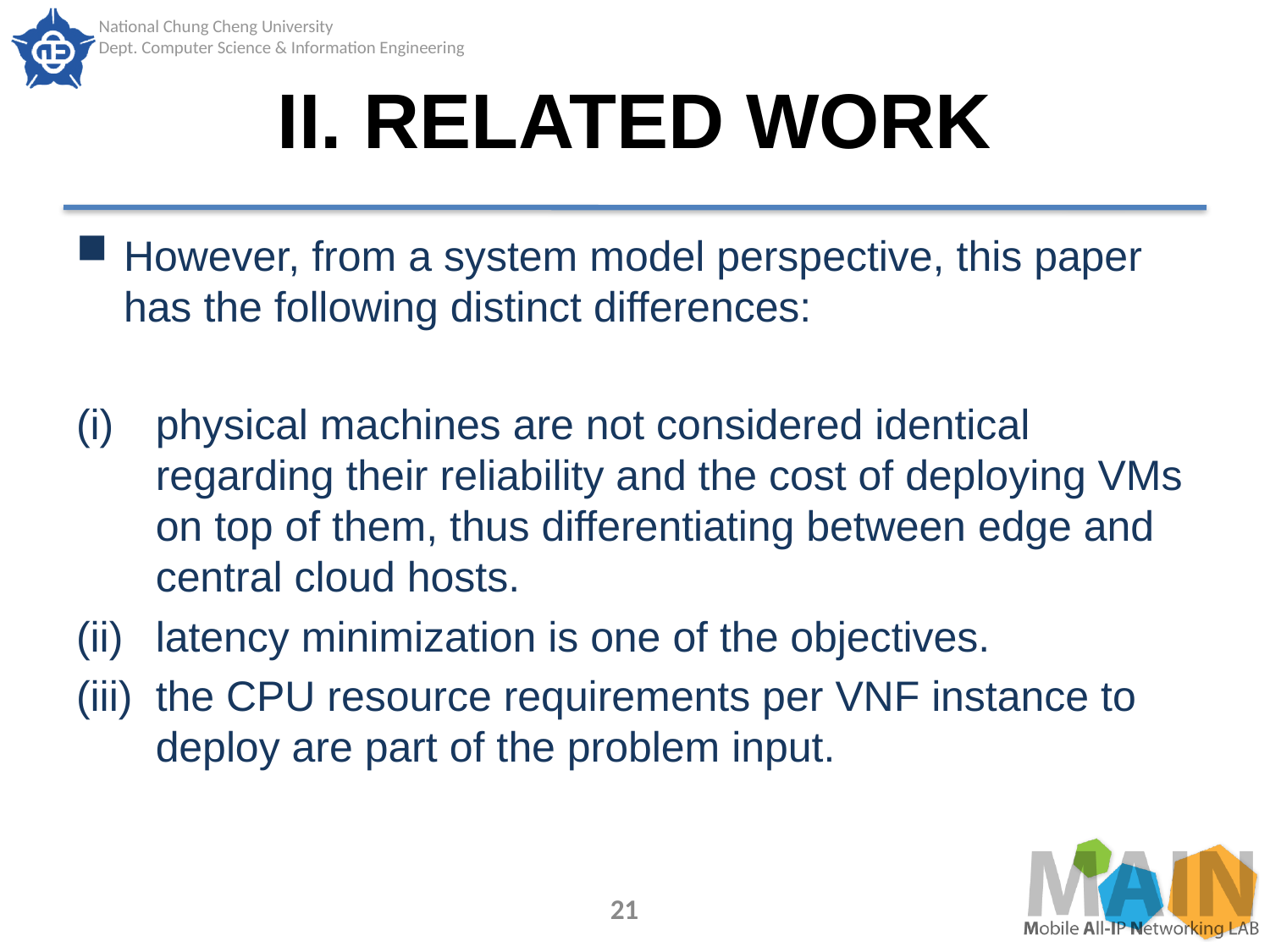

# II. RELATED WORK
However, from a system model perspective, this paper has the following distinct differences:

physical machines are not considered identical regarding their reliability and the cost of deploying VMs on top of them, thus differentiating between edge and central cloud hosts.
latency minimization is one of the objectives.
the CPU resource requirements per VNF instance to deploy are part of the problem input.

21